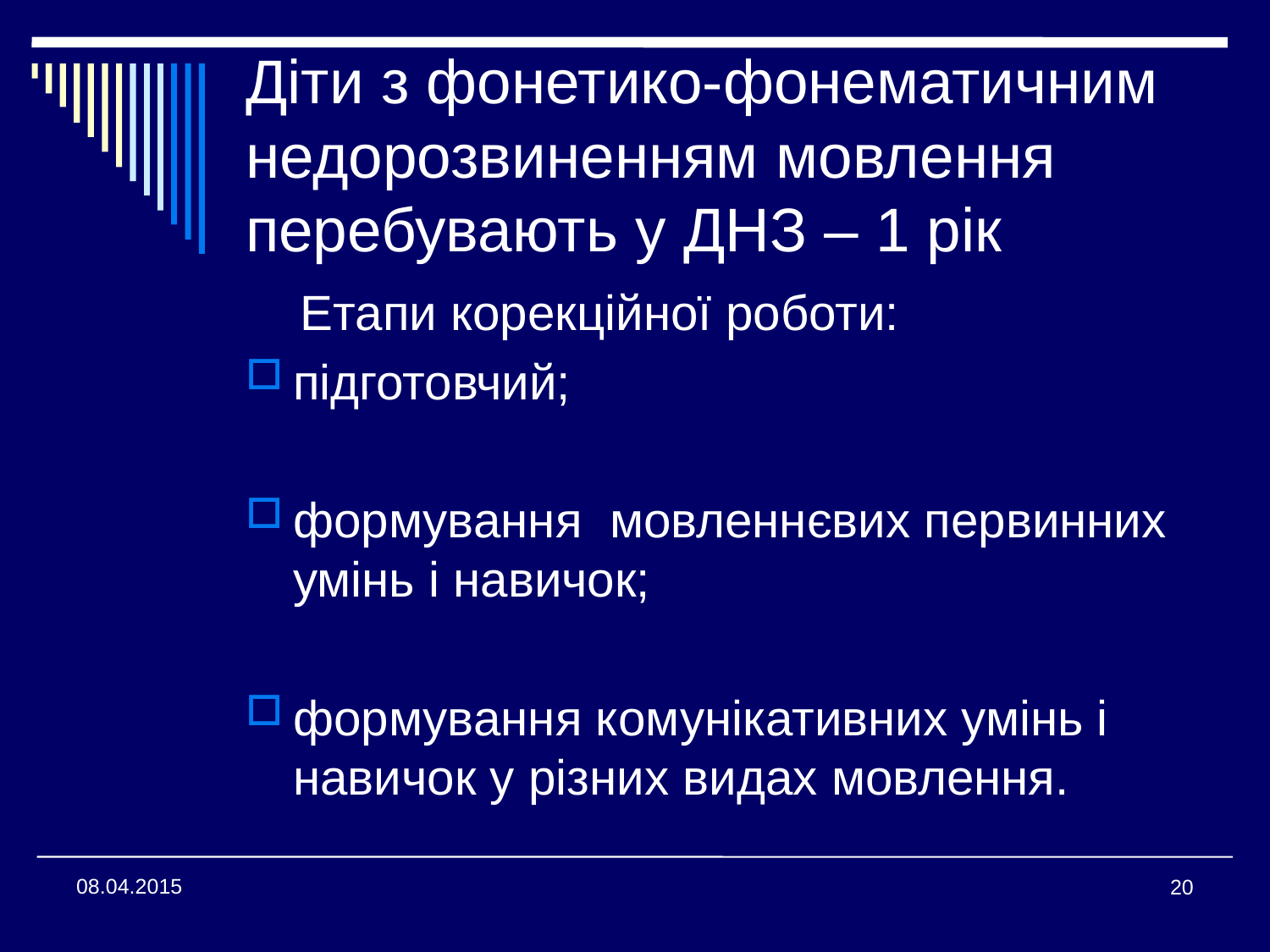

# Діти з фонетико-фонематичним недорозвиненням мовлення перебувають у ДНЗ – 1 рік
    Етапи корекційної роботи:
підготовчий;

формування  мовленнєвих первинних умінь і навичок;

формування комунікативних умінь і навичок у різних видах мовлення.
08.04.2015
20